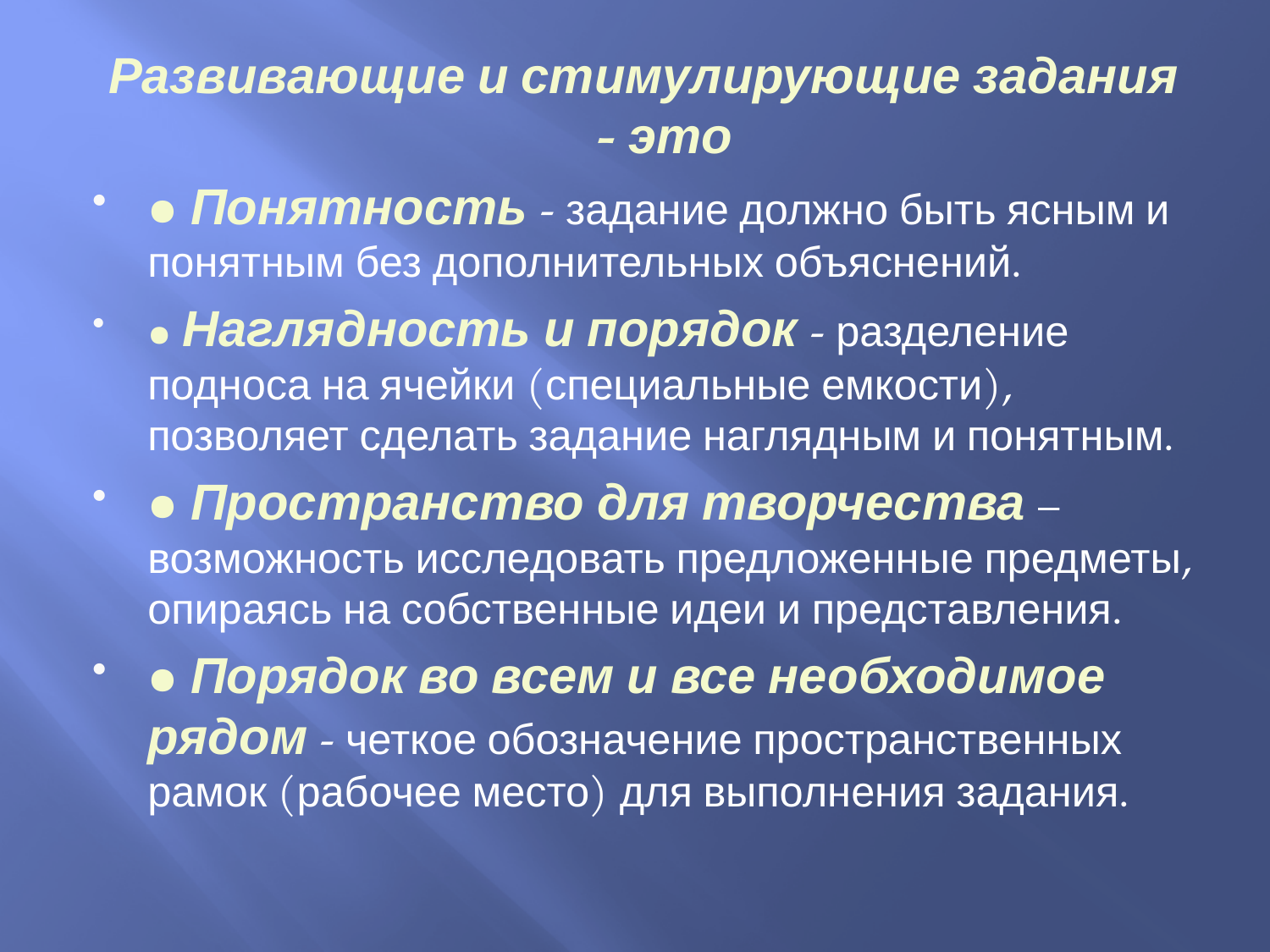

Развивающие и стимулирующие задания - это
• Понятность - задание должно быть ясным и понятным без дополнительных объяснений.
• Наглядность и порядок - разделение подноса на ячейки (специальные емкости), позволяет сделать задание наглядным и понятным.
• Пространство для творчества – возможность исследовать предложенные предметы, опираясь на собственные идеи и представления.
• Порядок во всем и все необходимое рядом - четкое обозначение пространственных рамок (рабочее место) для выполнения задания.